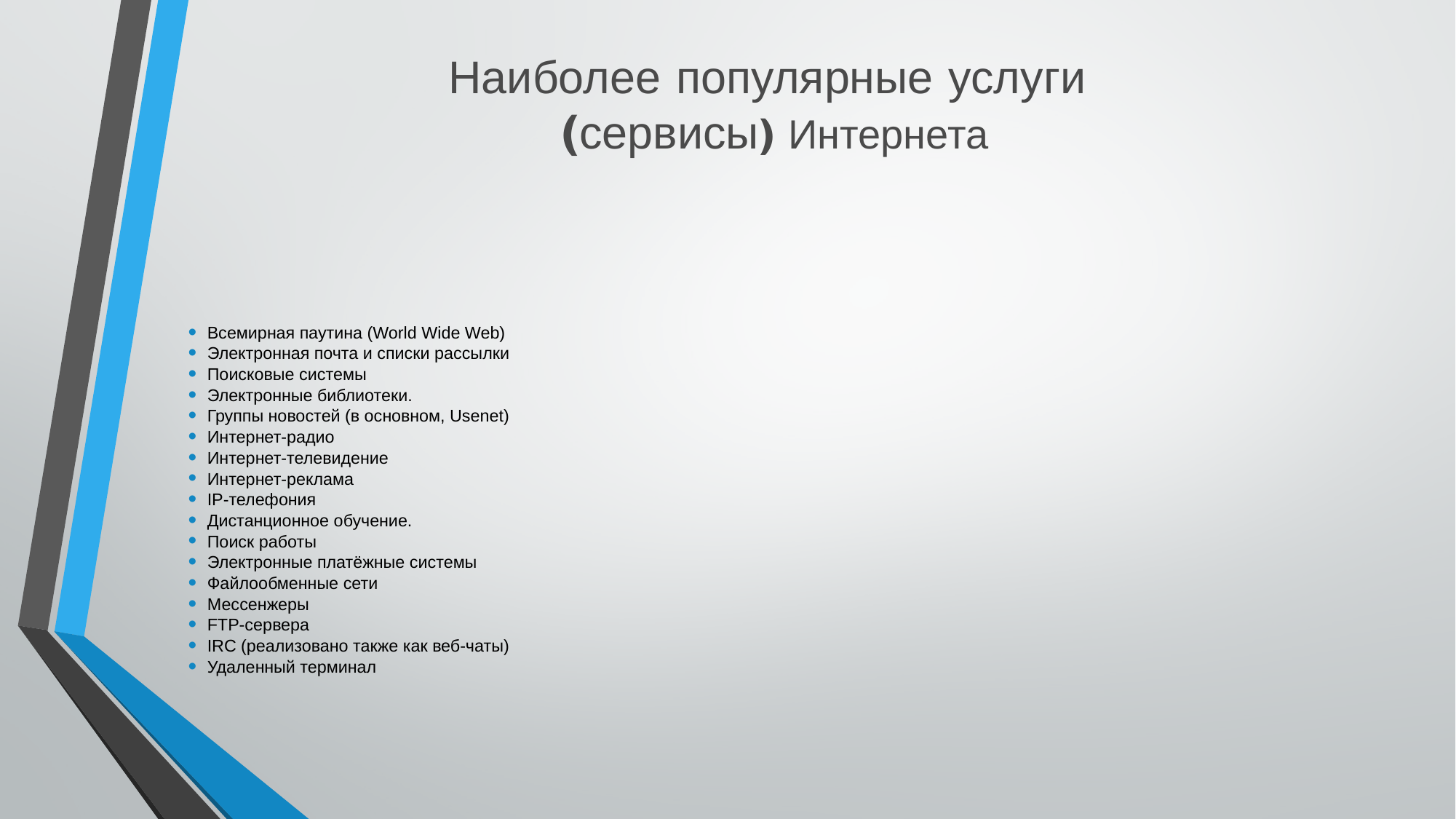

# Наиболее популярные услуги (сервисы) Интернета
Всемирная паутина (World Wide Web)
Электронная почта и списки рассылки
Поисковые системы
Электронные библиотеки.
Группы новостей (в основном, Usenet)
Интернет-радио
Интернет-телевидение
Интернет-реклама
IP-телефония
Дистанционное обучение.
Поиск работы
Электронные платёжные системы
Файлообменные сети
Мессенжеры
FTP-сервера
IRC (реализовано также как веб-чаты)
Удаленный терминал